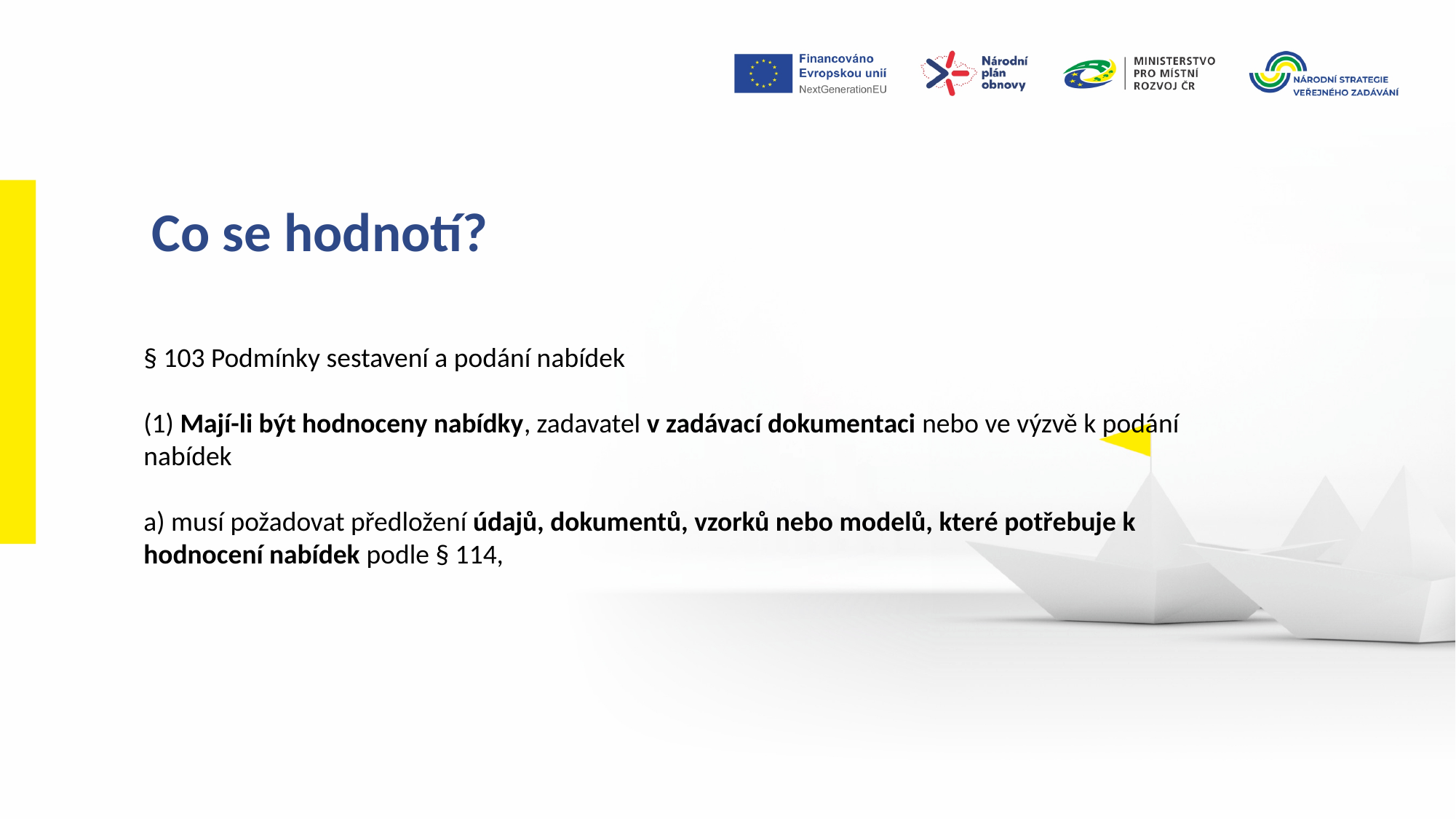

Co se hodnotí?
§ 103 Podmínky sestavení a podání nabídek

(1) Mají-li být hodnoceny nabídky, zadavatel v zadávací dokumentaci nebo ve výzvě k podání nabídek

a) musí požadovat předložení údajů, dokumentů, vzorků nebo modelů, které potřebuje k hodnocení nabídek podle § 114,